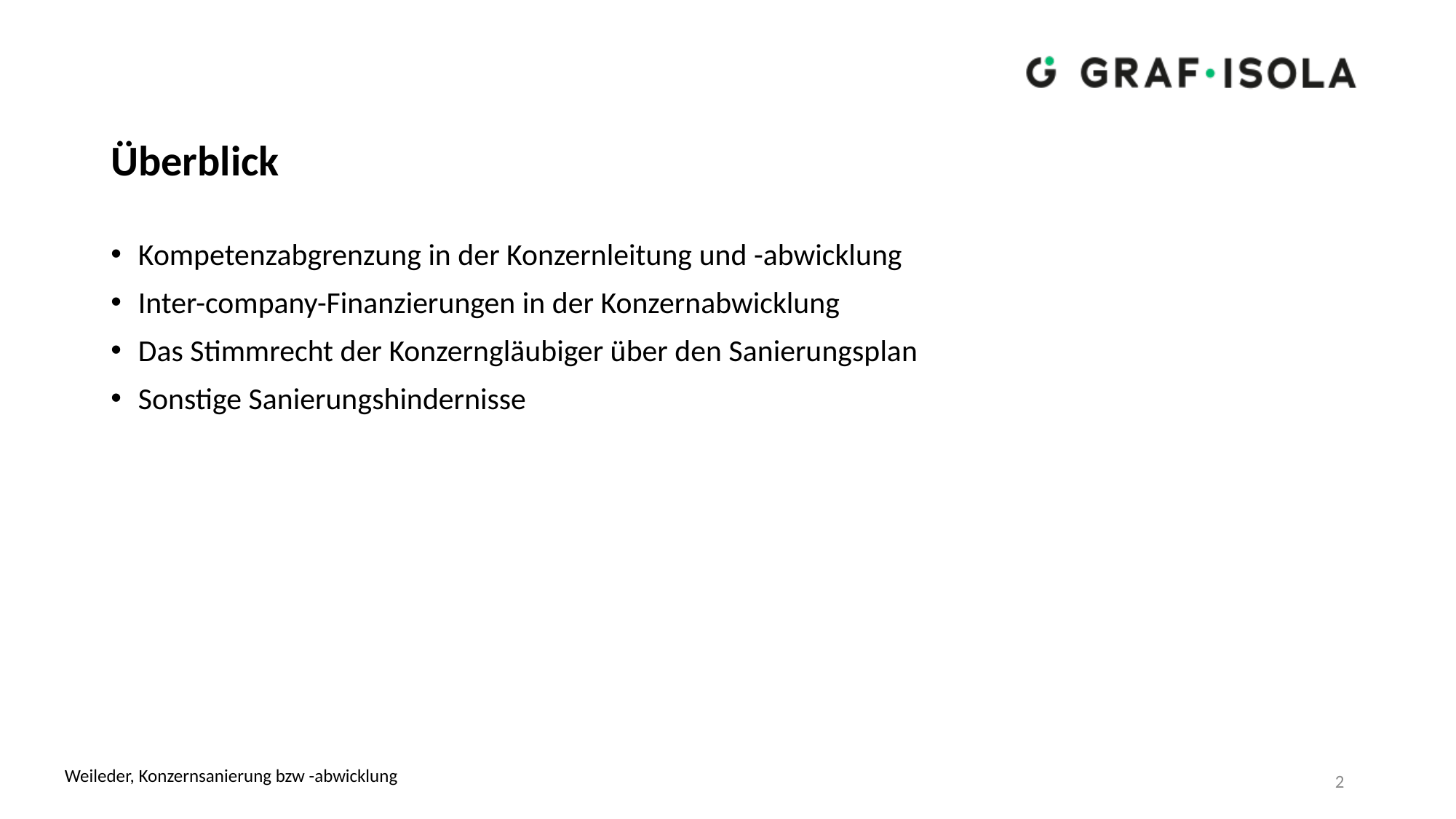

# Überblick
Kompetenzabgrenzung in der Konzernleitung und -abwicklung
Inter-company-Finanzierungen in der Konzernabwicklung
Das Stimmrecht der Konzerngläubiger über den Sanierungsplan
Sonstige Sanierungshindernisse

Weileder, Konzernsanierung bzw -abwicklung
2